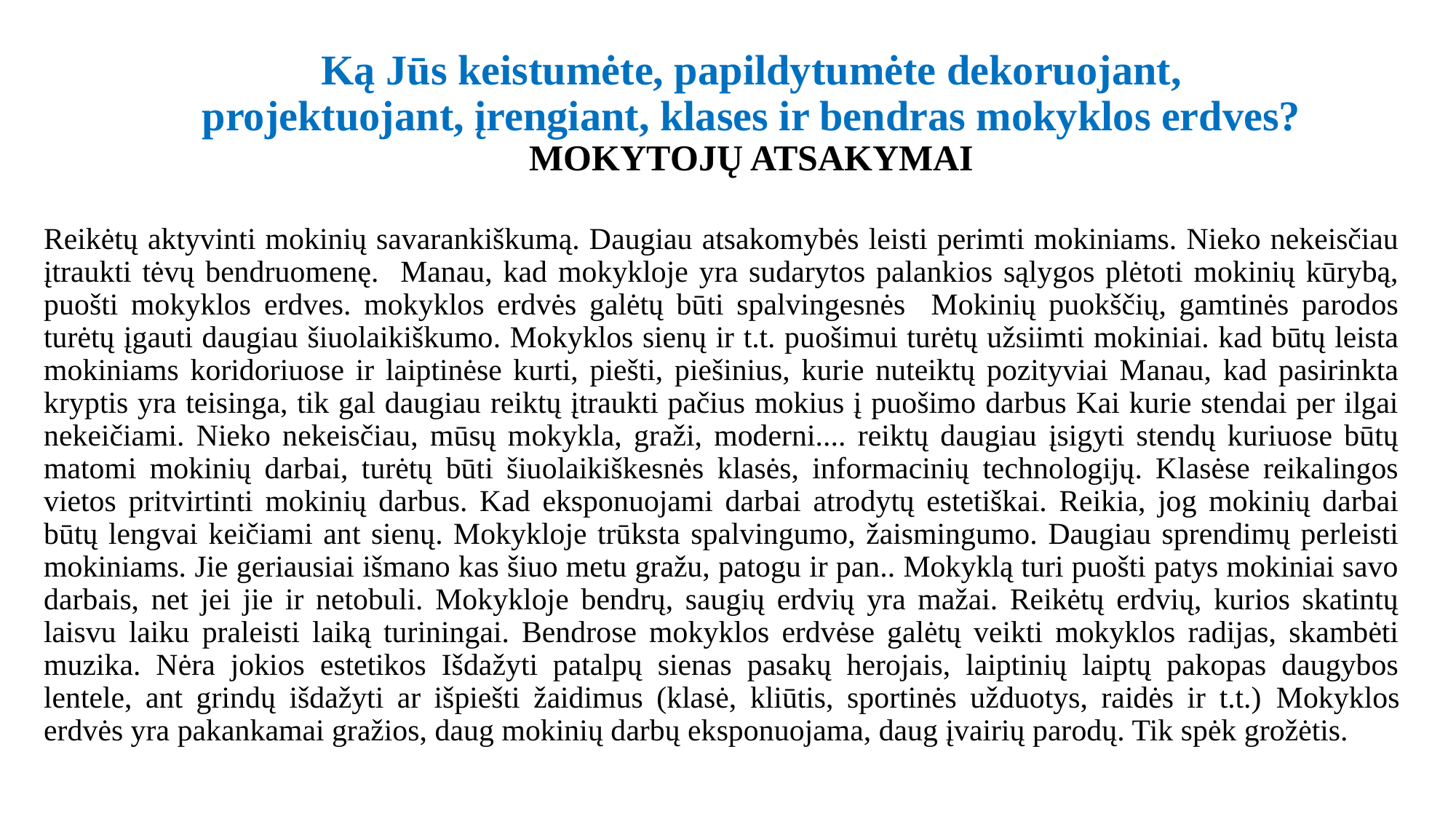

# Ką Jūs keistumėte, papildytumėte dekoruojant, projektuojant, įrengiant, klases ir bendras mokyklos erdves? MOKYTOJŲ ATSAKYMAI
Reikėtų aktyvinti mokinių savarankiškumą. Daugiau atsakomybės leisti perimti mokiniams. Nieko nekeisčiau įtraukti tėvų bendruomenę.  Manau, kad mokykloje yra sudarytos palankios sąlygos plėtoti mokinių kūrybą, puošti mokyklos erdves. mokyklos erdvės galėtų būti spalvingesnės  Mokinių puokščių, gamtinės parodos turėtų įgauti daugiau šiuolaikiškumo. Mokyklos sienų ir t.t. puošimui turėtų užsiimti mokiniai. kad būtų leista mokiniams koridoriuose ir laiptinėse kurti, piešti, piešinius, kurie nuteiktų pozityviai Manau, kad pasirinkta kryptis yra teisinga, tik gal daugiau reiktų įtraukti pačius mokius į puošimo darbus Kai kurie stendai per ilgai nekeičiami. Nieko nekeisčiau, mūsų mokykla, graži, moderni.... reiktų daugiau įsigyti stendų kuriuose būtų matomi mokinių darbai, turėtų būti šiuolaikiškesnės klasės, informacinių technologijų. Klasėse reikalingos vietos pritvirtinti mokinių darbus. Kad eksponuojami darbai atrodytų estetiškai. Reikia, jog mokinių darbai būtų lengvai keičiami ant sienų. Mokykloje trūksta spalvingumo, žaismingumo. Daugiau sprendimų perleisti mokiniams. Jie geriausiai išmano kas šiuo metu gražu, patogu ir pan.. Mokyklą turi puošti patys mokiniai savo darbais, net jei jie ir netobuli. Mokykloje bendrų, saugių erdvių yra mažai. Reikėtų erdvių, kurios skatintų laisvu laiku praleisti laiką turiningai. Bendrose mokyklos erdvėse galėtų veikti mokyklos radijas, skambėti muzika. Nėra jokios estetikos Išdažyti patalpų sienas pasakų herojais, laiptinių laiptų pakopas daugybos lentele, ant grindų išdažyti ar išpiešti žaidimus (klasė, kliūtis, sportinės užduotys, raidės ir t.t.) Mokyklos erdvės yra pakankamai gražios, daug mokinių darbų eksponuojama, daug įvairių parodų. Tik spėk grožėtis.